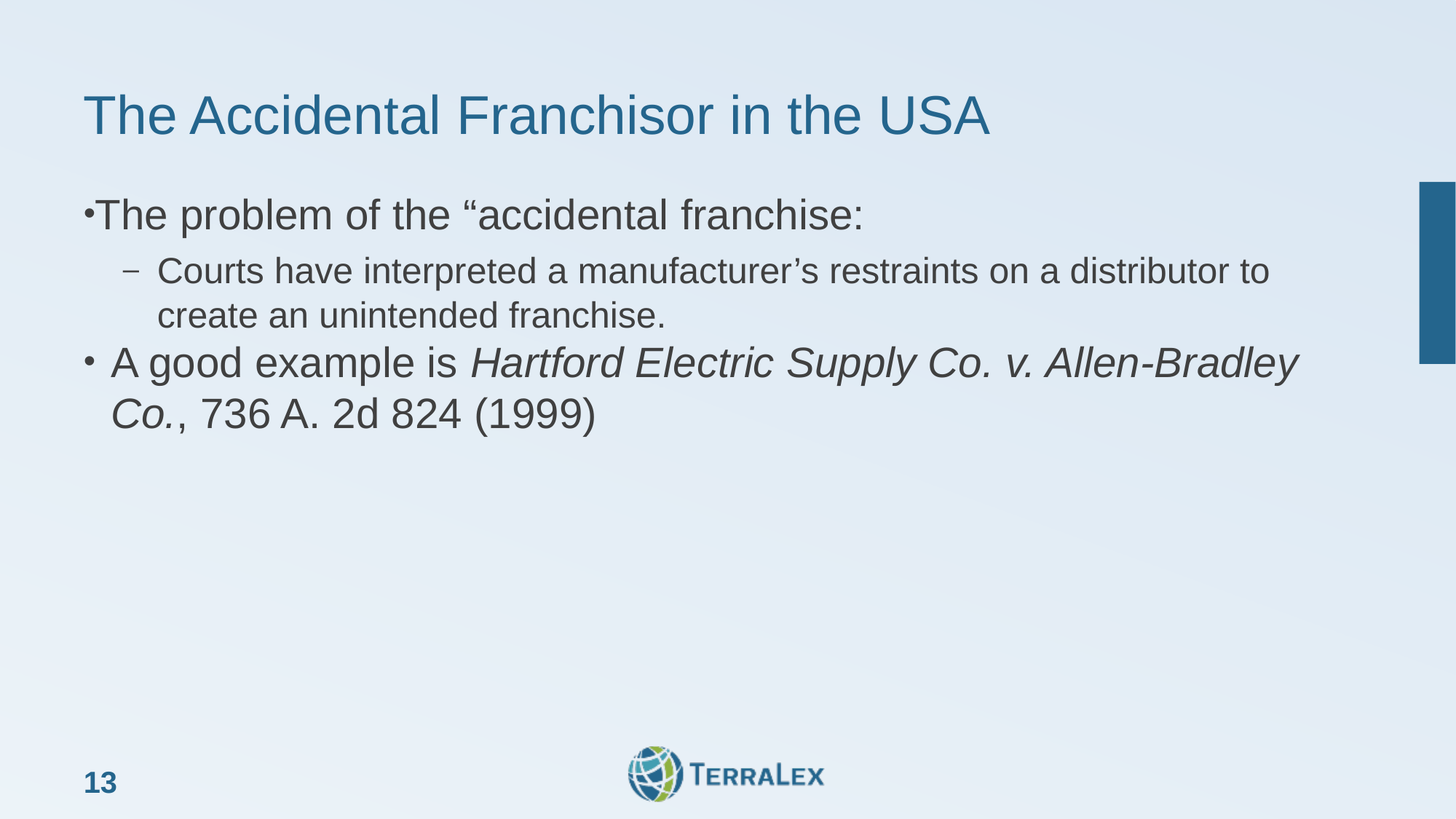

# The Accidental Franchisor in the USA
The problem of the “accidental franchise:
Courts have interpreted a manufacturer’s restraints on a distributor to create an unintended franchise.
A good example is Hartford Electric Supply Co. v. Allen-Bradley Co., 736 A. 2d 824 (1999)
13